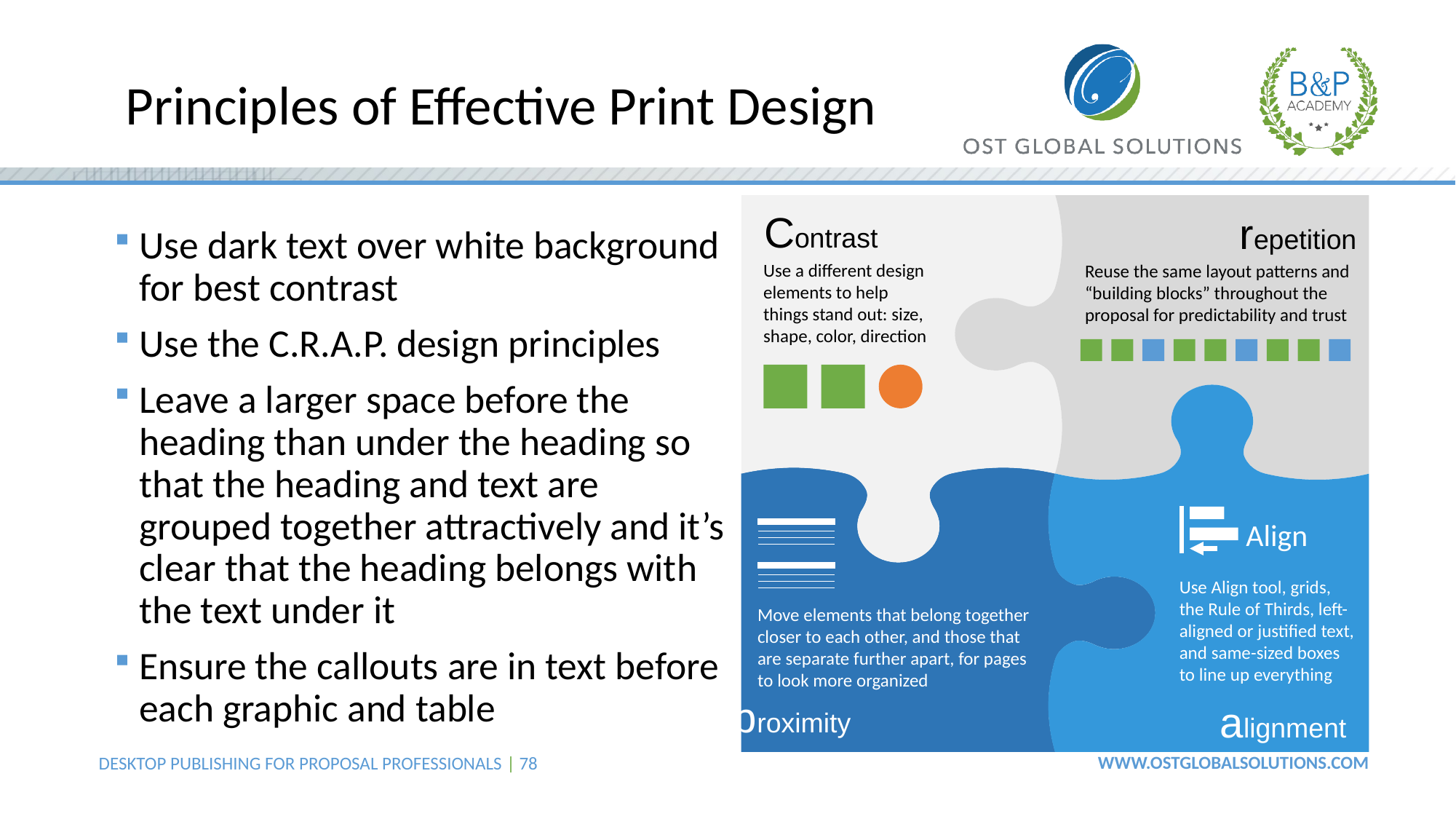

# Principles of Effective Print Design

Contrast
repetition
Use dark text over white background for best contrast
Use the C.R.A.P. design principles
Leave a larger space before the heading than under the heading so that the heading and text are grouped together attractively and it’s clear that the heading belongs with the text under it
Ensure the callouts are in text before each graphic and table

Use a different design elements to help things stand out: size, shape, color, direction
Reuse the same layout patterns and “building blocks” throughout the proposal for predictability and trust

Align

Use Align tool, grids, the Rule of Thirds, left-aligned or justified text, and same-sized boxes to line up everything
Move elements that belong together closer to each other, and those that are separate further apart, for pages to look more organized
proximity
alignment